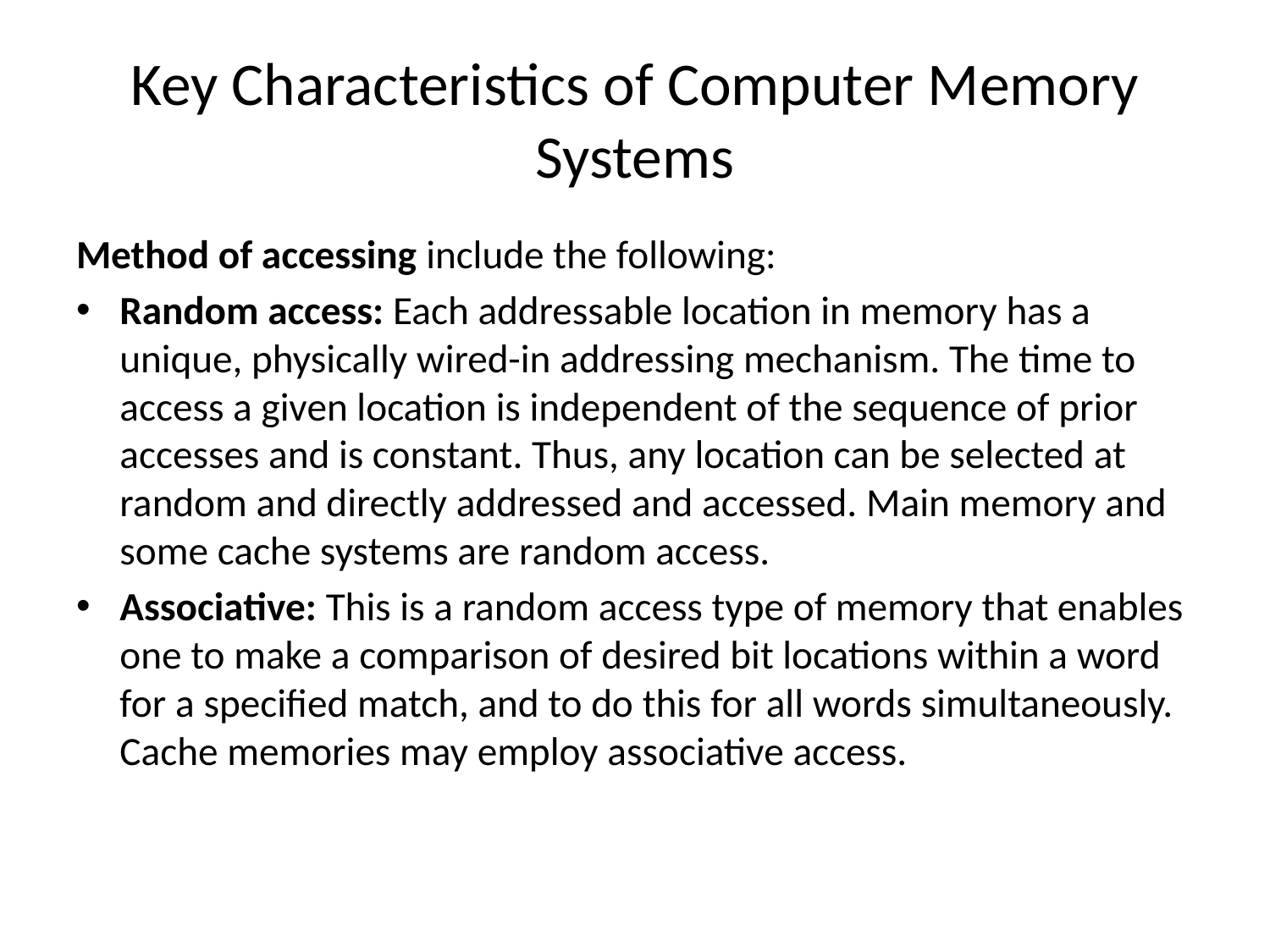

# Key Characteristics of Computer Memory Systems
Method of accessing include the following:
Random access: Each addressable location in memory has a unique, physically wired-in addressing mechanism. The time to access a given location is independent of the sequence of prior accesses and is constant. Thus, any location can be selected at random and directly addressed and accessed. Main memory and some cache systems are random access.
Associative: This is a random access type of memory that enables one to make a comparison of desired bit locations within a word for a specified match, and to do this for all words simultaneously. Cache memories may employ associative access.